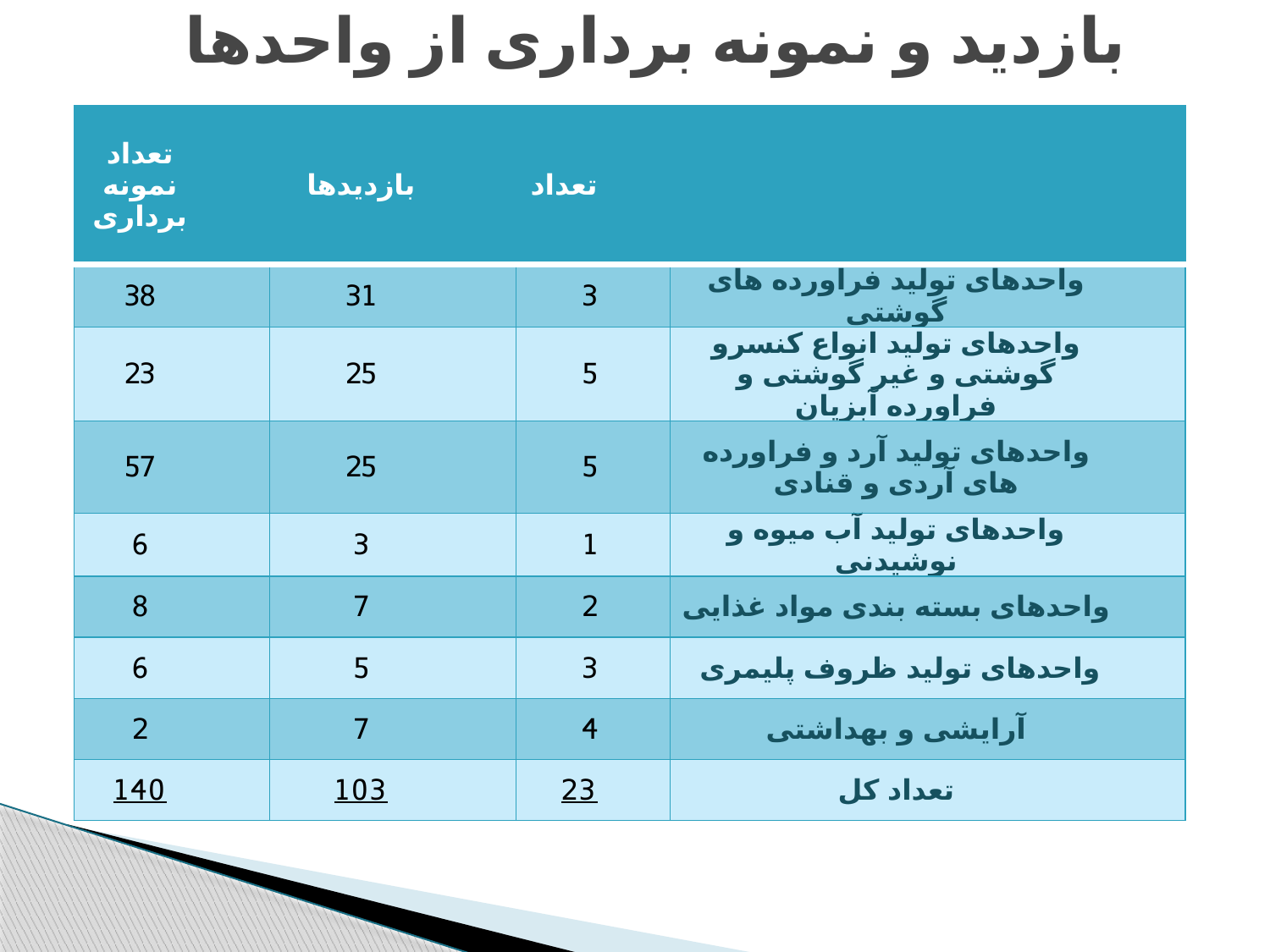

# بازدید و نمونه برداری از واحدها
| تعداد نمونه برداری | بازدیدها | تعداد |  |
| --- | --- | --- | --- |
| 38 | 31 | 3 | واحدهای تولید فراورده های گوشتی |
| 23 | 25 | 5 | واحدهای تولید انواع کنسرو گوشتی و غیر گوشتی و فراورده آبزیان |
| 57 | 25 | 5 | واحدهای تولید آرد و فراورده های آردی و قنادی |
| 6 | 3 | 1 | واحدهای تولید آب میوه و نوشیدنی |
| 8 | 7 | 2 | واحدهای بسته بندی مواد غذایی |
| 6 | 5 | 3 | واحدهای تولید ظروف پلیمری |
| 2 | 7 | 4 | آرایشی و بهداشتی |
| 140 | 103 | 23 | تعداد کل |